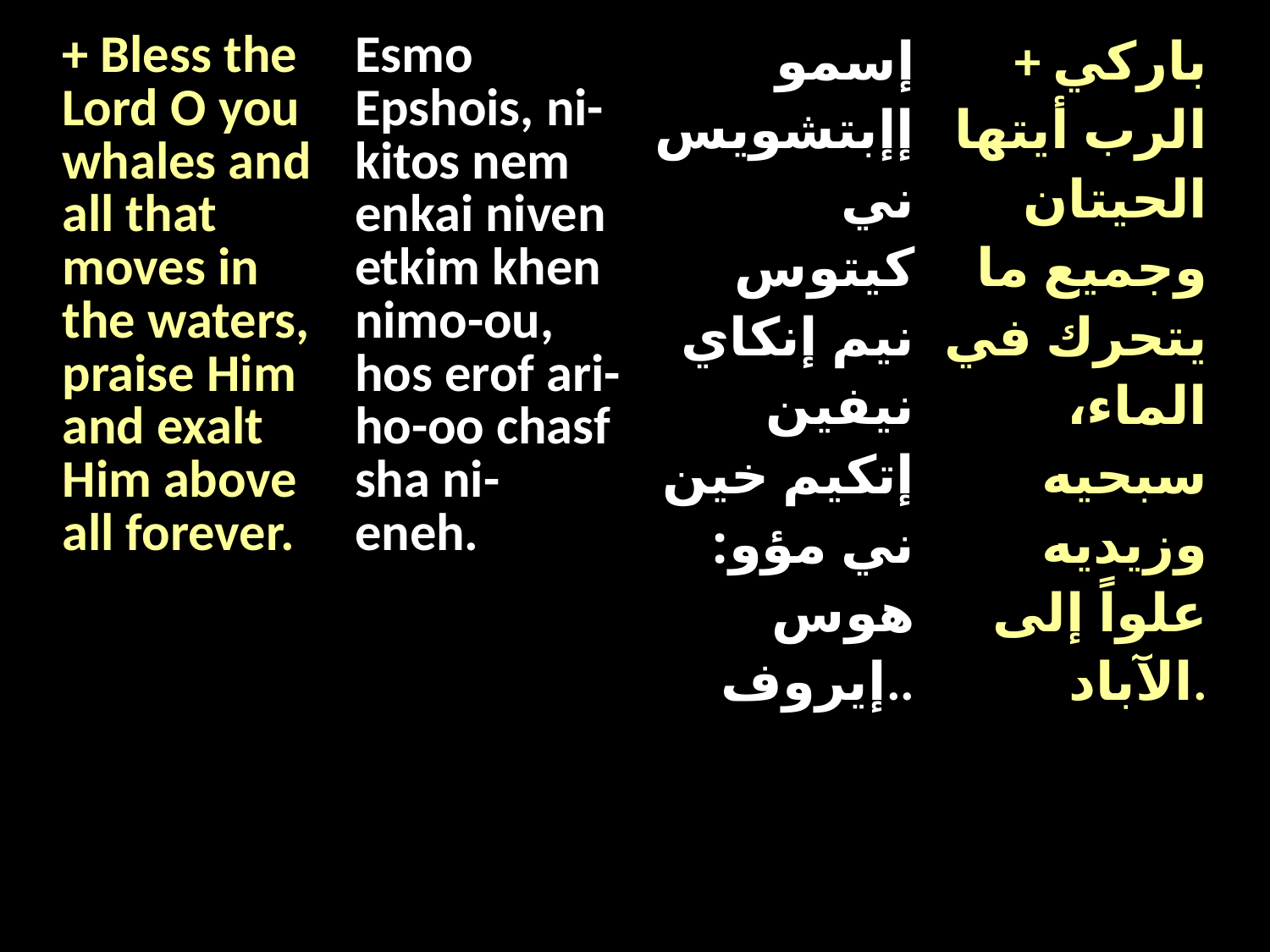

| + Bless the Lord O you whales and all that moves in the waters, praise Him and exalt Him above all forever. | Esmo Epshois, ni-kitos nem enkai niven etkim khen nimo-ou, hos erof ari-ho-oo chasf sha ni-eneh. | إسمو إإبتشويس ني كيتوس نيم إنكاي نيفين إتكيم خين ني مؤو: هوس إيروف.. | + باركي الرب أيتها الحيتان وجميع ما يتحرك في الماء، سبحيه وزيديه علواً إلى الآباد. |
| --- | --- | --- | --- |